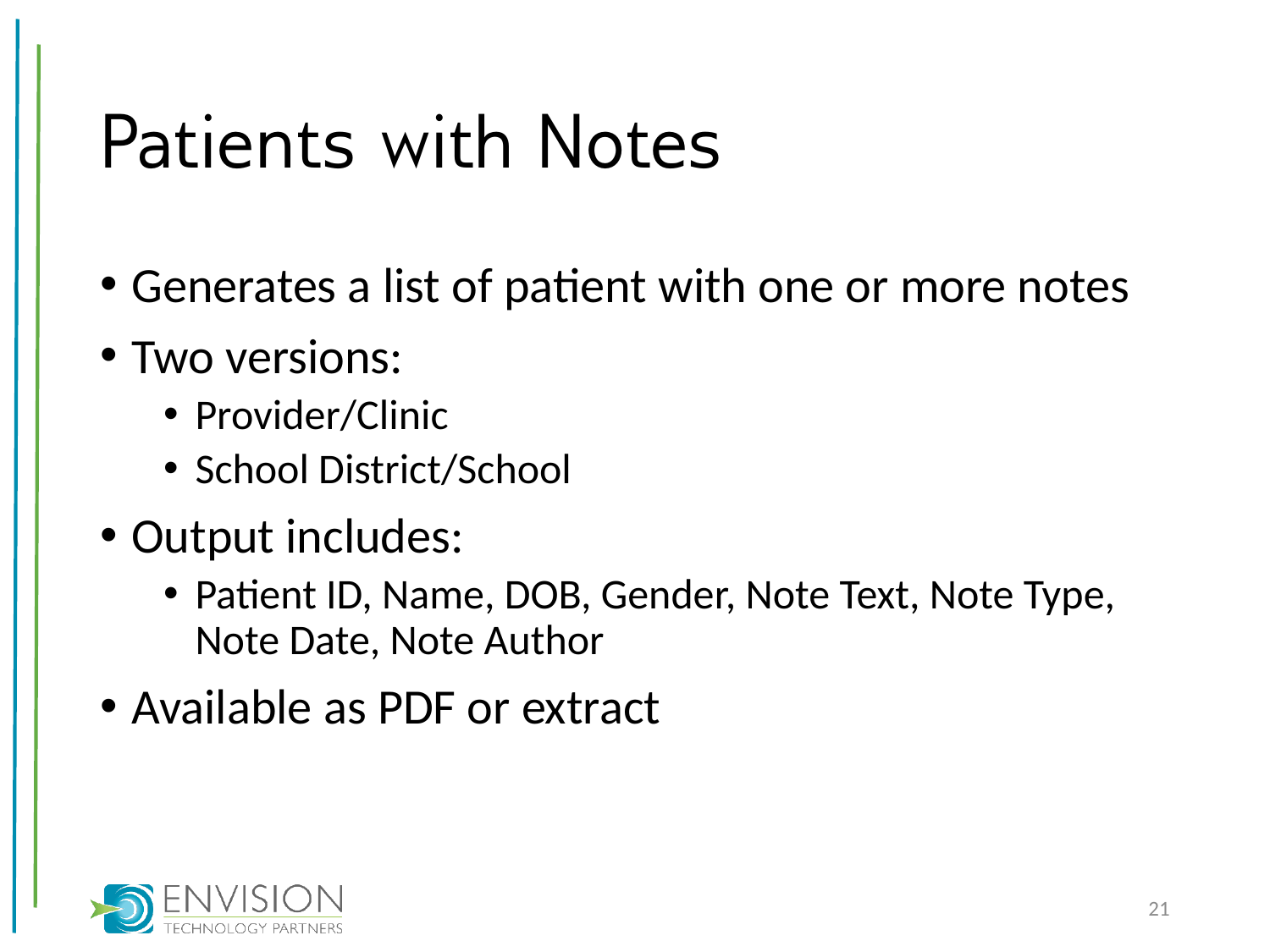

# Patients with Notes
Generates a list of patient with one or more notes
Two versions:
Provider/Clinic
School District/School
Output includes:
Patient ID, Name, DOB, Gender, Note Text, Note Type, Note Date, Note Author
Available as PDF or extract
21